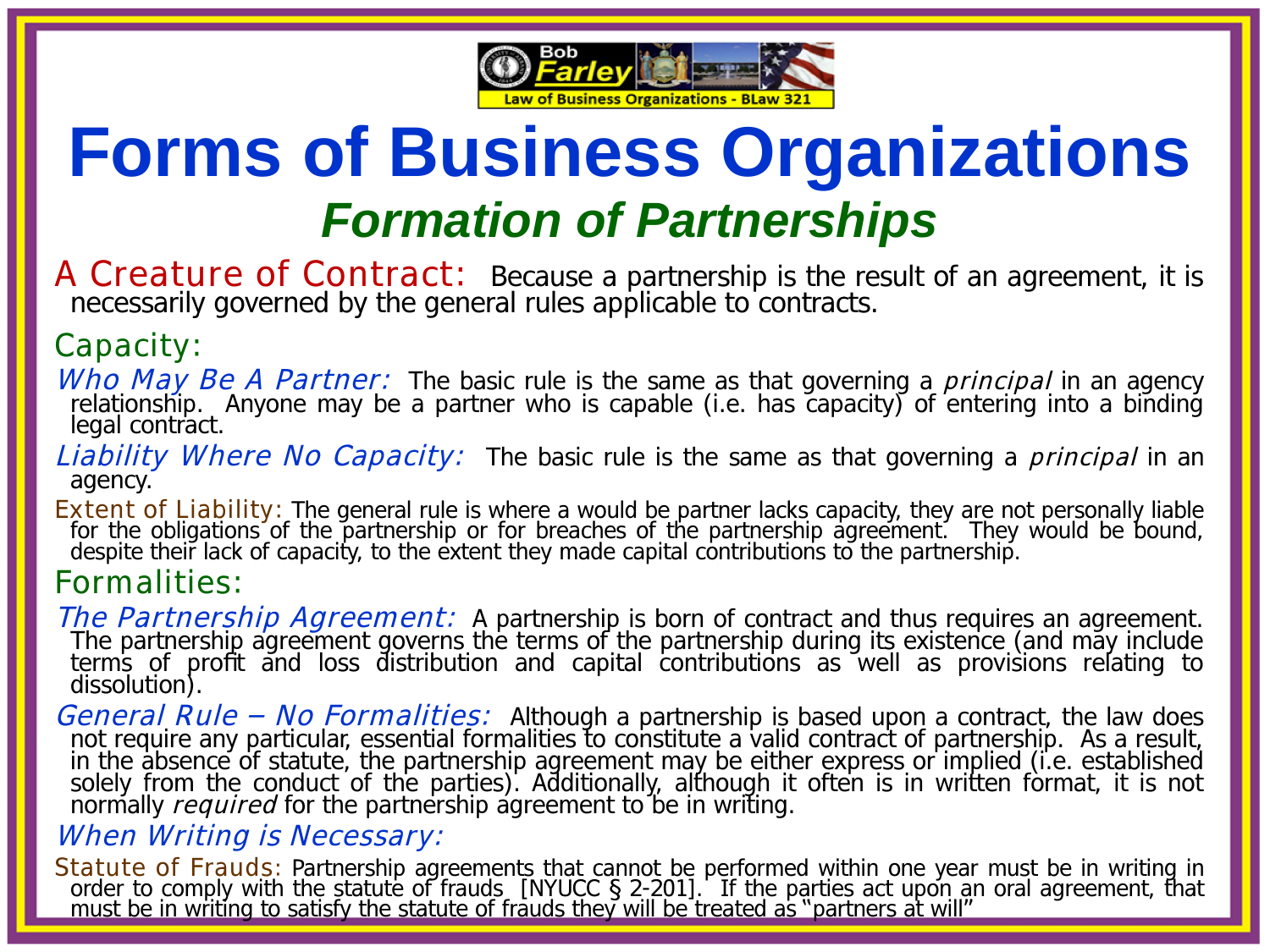

Forms of Business Organizations
Formation of Partnerships

A Creature of Contract:  Because a partnership is the result of an agreement, it is necessarily governed by the general rules applicable to contracts.

Capacity:

Who May Be A Partner:  The basic rule is the same as that governing a principal in an agency relationship.  Anyone may be a partner who is capable (i.e. has capacity) of entering into a binding legal contract.

Liability Where No Capacity:  The basic rule is the same as that governing a principal in an agency.

Extent of Liability: The general rule is where a would be partner lacks capacity, they are not personally liable for the obligations of the partnership or for breaches of the partnership agreement.  They would be bound, despite their lack of capacity, to the extent they made capital contributions to the partnership.

Formalities:

The Partnership Agreement:  A partnership is born of contract and thus requires an agreement. The partnership agreement governs the terms of the partnership during its existence (and may include terms of profit and loss distribution and capital contributions as well as provisions relating to dissolution).

General Rule – No Formalities:     Although a partnership is based upon a contract, the law does not require any particular, essential formalities to constitute a valid contract of partnership.  As a result, in the absence of statute, the partnership agreement may be either express or implied (i.e. established solely from the conduct of the parties). Additionally, although it often is in written format, it is not normally required for the partnership agreement to be in writing.

When Writing is Necessary:

Statute of Frauds: Partnership agreements that cannot be performed within one year must be in writing in order to comply with the statute of frauds  [NYUCC § 2-201].  If the parties act upon an oral agreement, that must be in writing to satisfy the statute of frauds they will be treated as “partners at will”